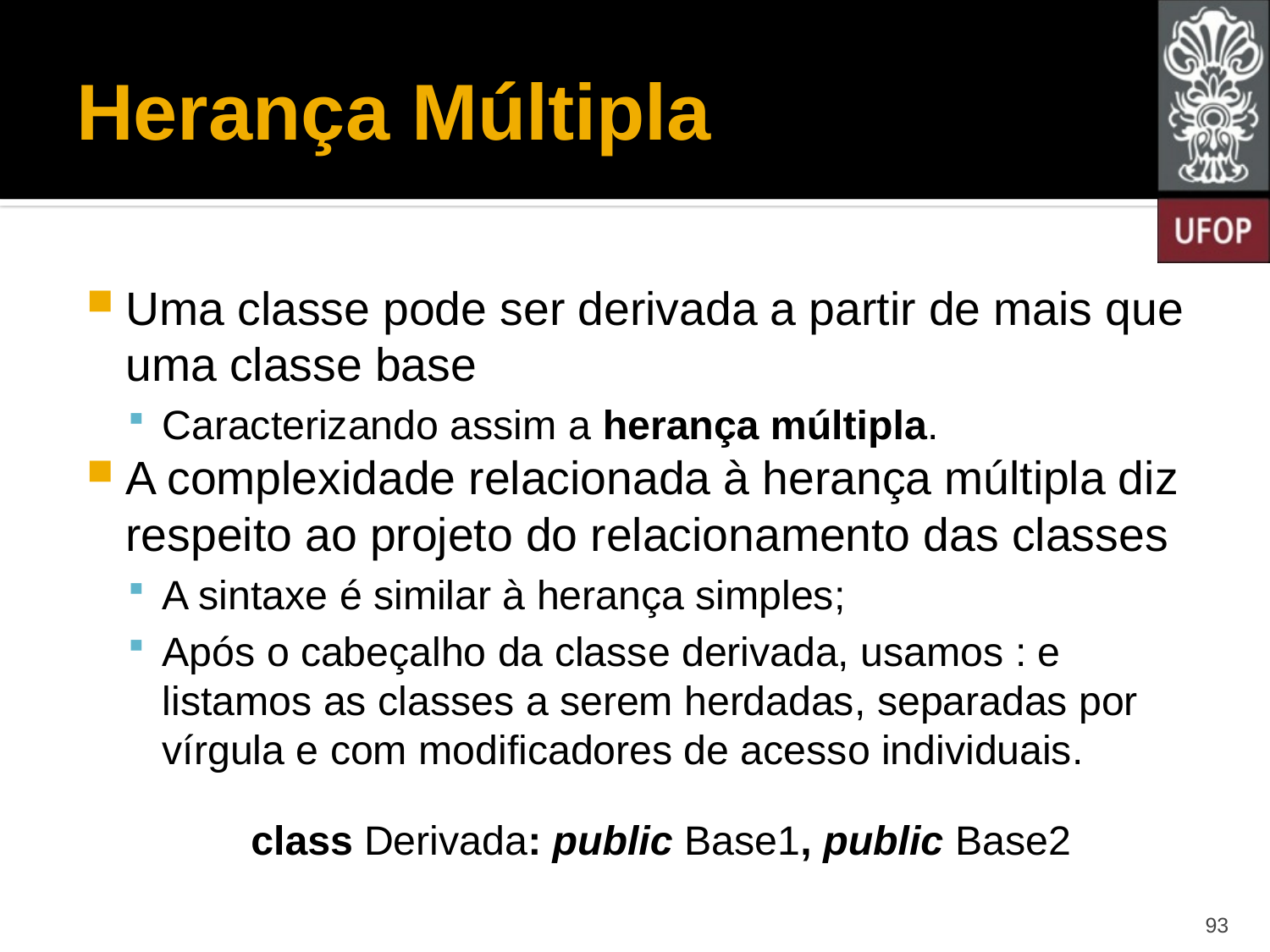

# Herança Múltipla
Uma classe pode ser derivada a partir de mais que uma classe base
Caracterizando assim a herança múltipla.
A complexidade relacionada à herança múltipla diz respeito ao projeto do relacionamento das classes
A sintaxe é similar à herança simples;
Após o cabeçalho da classe derivada, usamos : e listamos as classes a serem herdadas, separadas por vírgula e com modificadores de acesso individuais.

class Derivada: public Base1, public Base2
93